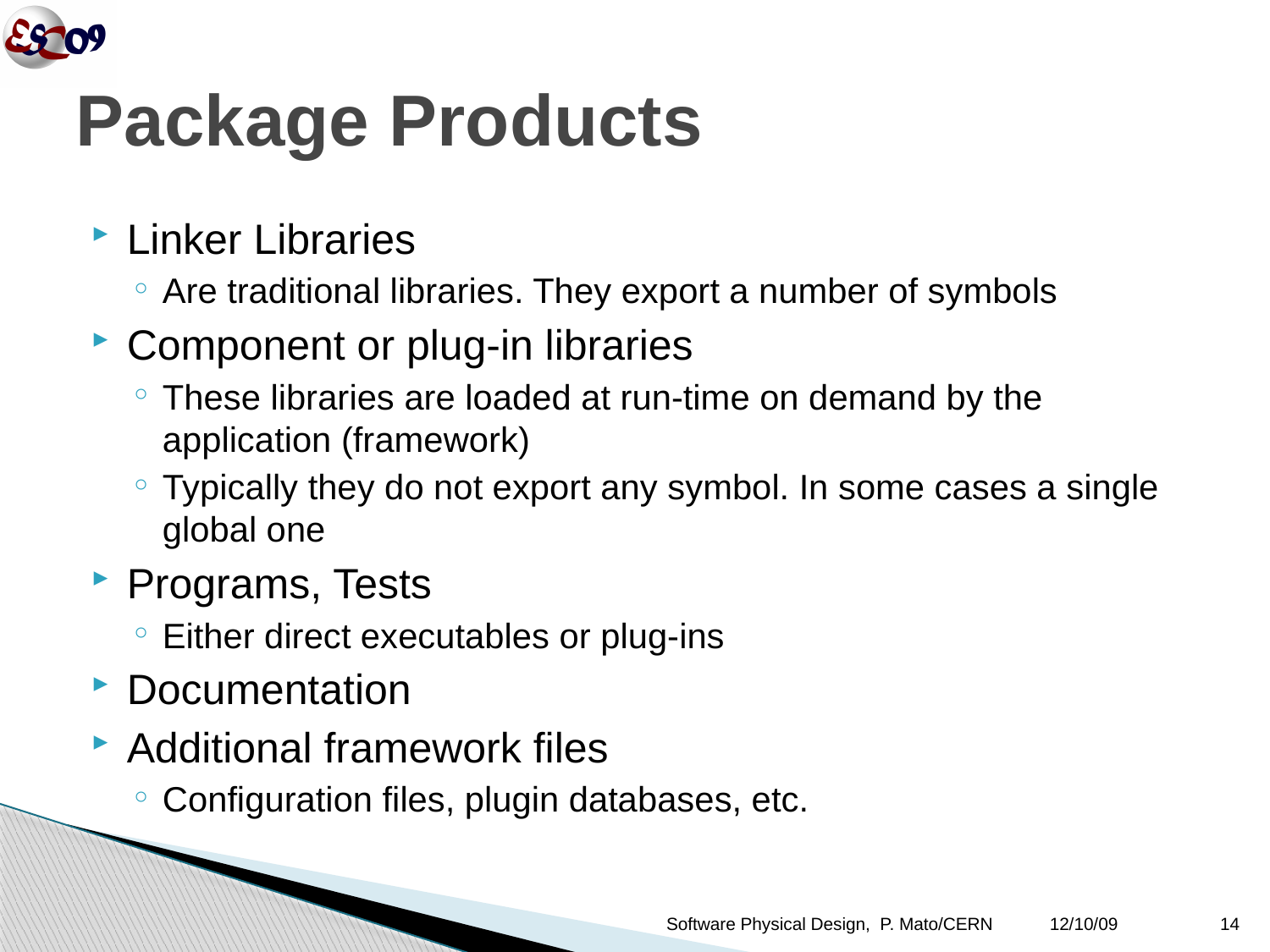

# Package Products
Linker Libraries
Are traditional libraries. They export a number of symbols
Component or plug-in libraries
These libraries are loaded at run-time on demand by the application (framework)
Typically they do not export any symbol. In some cases a single global one
Programs, Tests
Either direct executables or plug-ins
Documentation
Additional framework files
Configuration files, plugin databases, etc.
Software Physical Design,  P. Mato/CERN
12/10/09
14